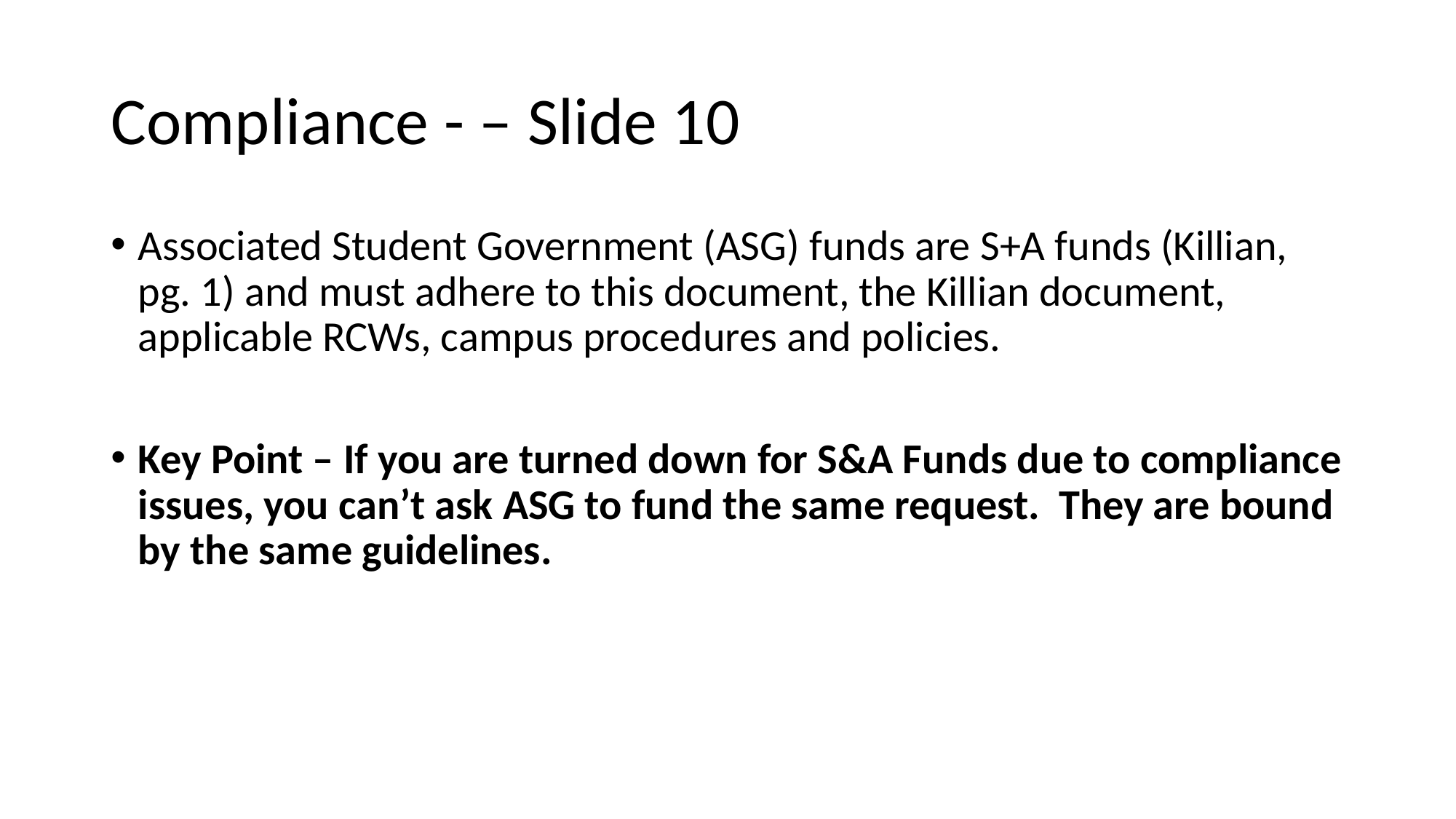

# Compliance - – Slide 10
Associated Student Government (ASG) funds are S+A funds (Killian, pg. 1) and must adhere to this document, the Killian document, applicable RCWs, campus procedures and policies.

Key Point – If you are turned down for S&A Funds due to compliance issues, you can’t ask ASG to fund the same request.  They are bound by the same guidelines.